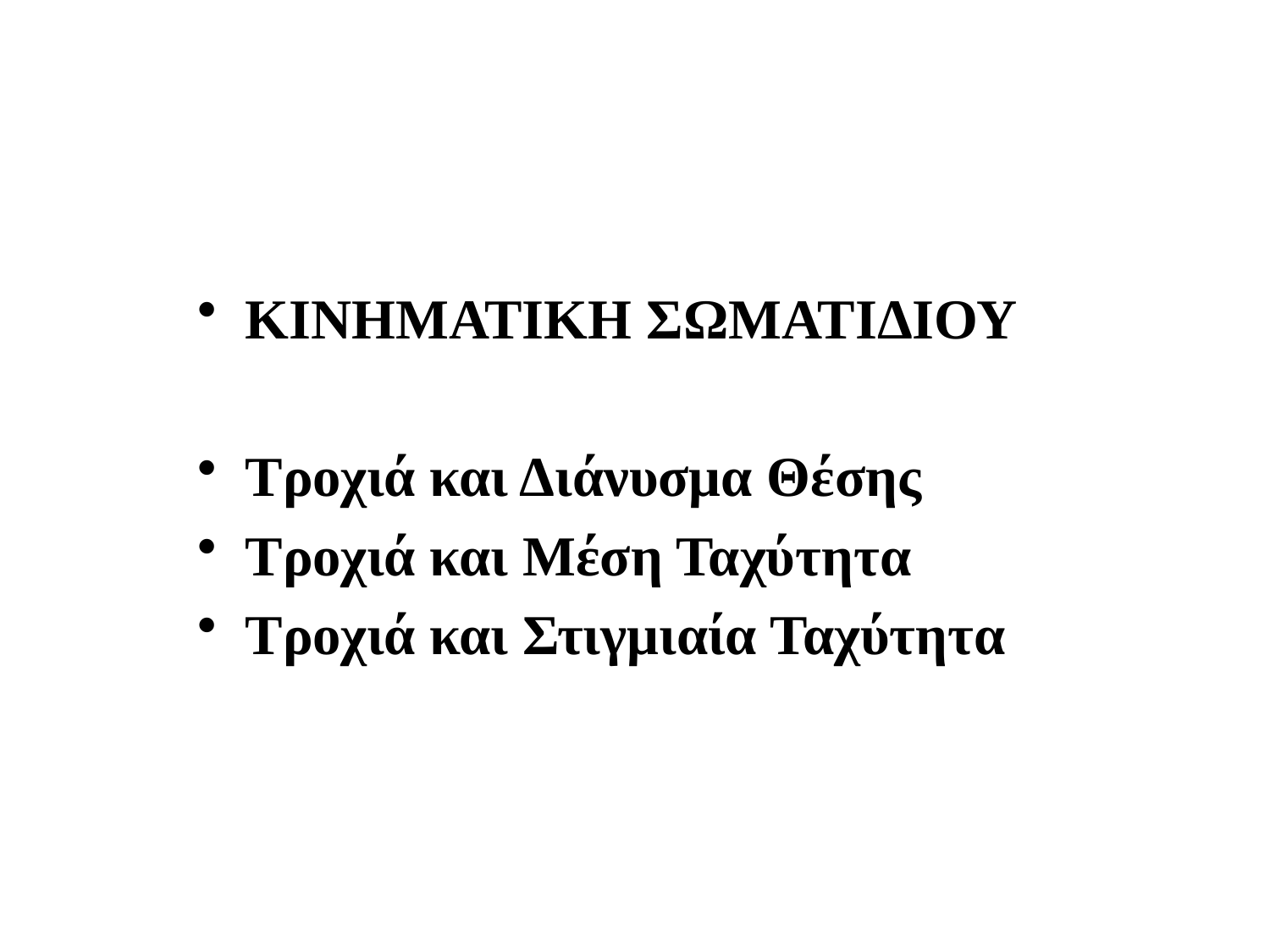

ΚΙΝΗΜΑΤΙΚΗ ΣΩΜΑΤΙΔΙΟΥ

Τροχιά και Διάνυσμα Θέσης
Τροχιά και Μέση Ταχύτητα
Τροχιά και Στιγμιαία Ταχύτητα